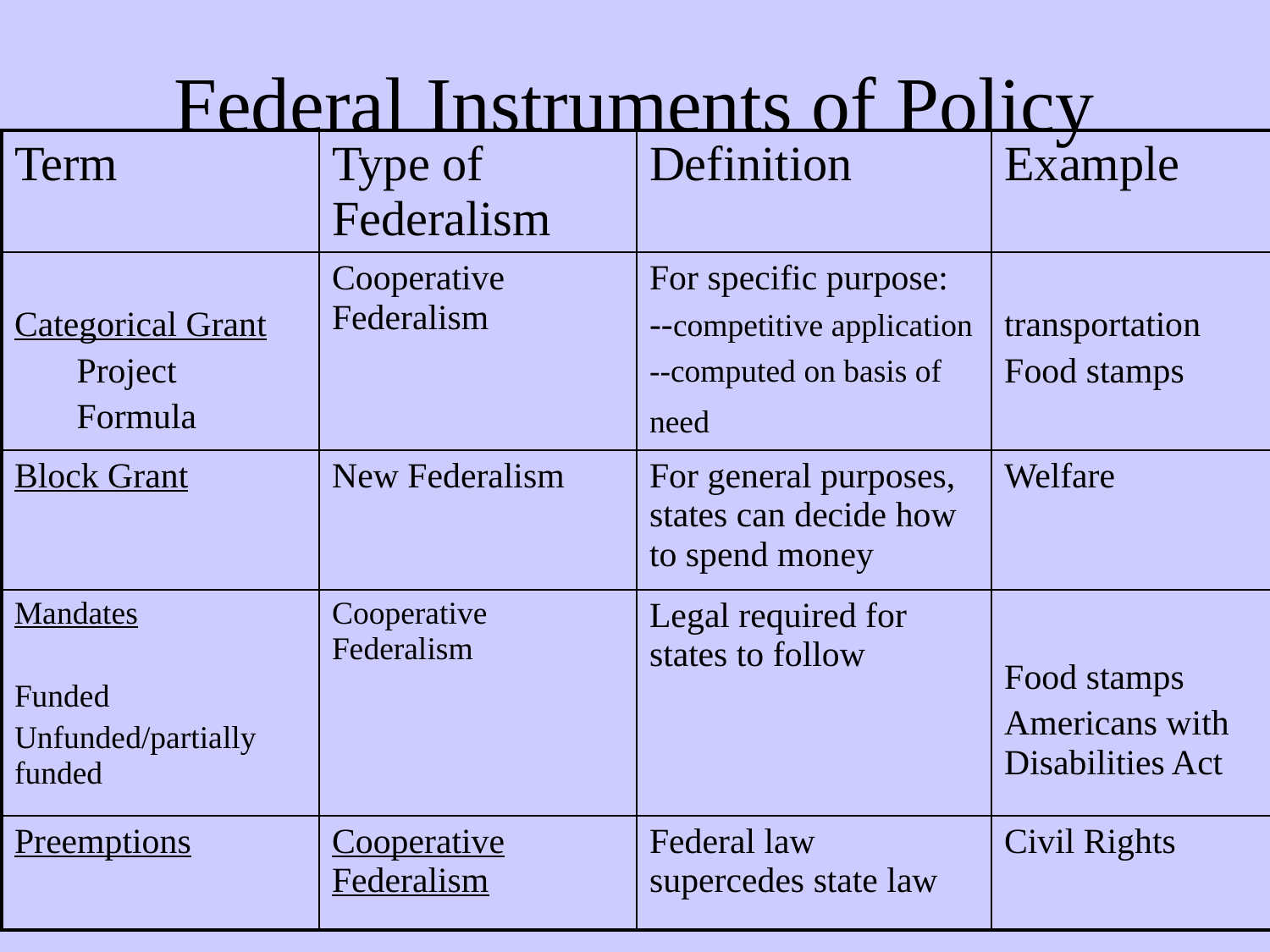

# Federal Instruments of Policy
| Term | Type of Federalism | Definition | Example |
| --- | --- | --- | --- |
| Categorical Grant Project Formula | Cooperative Federalism | For specific purpose: --competitive application --computed on basis of need | transportation Food stamps |
| Block Grant | New Federalism | For general purposes, states can decide how to spend money | Welfare |
| Mandates Funded Unfunded/partially funded | Cooperative Federalism | Legal required for states to follow | Food stamps Americans with Disabilities Act |
| Preemptions | Cooperative Federalism | Federal law supercedes state law | Civil Rights |